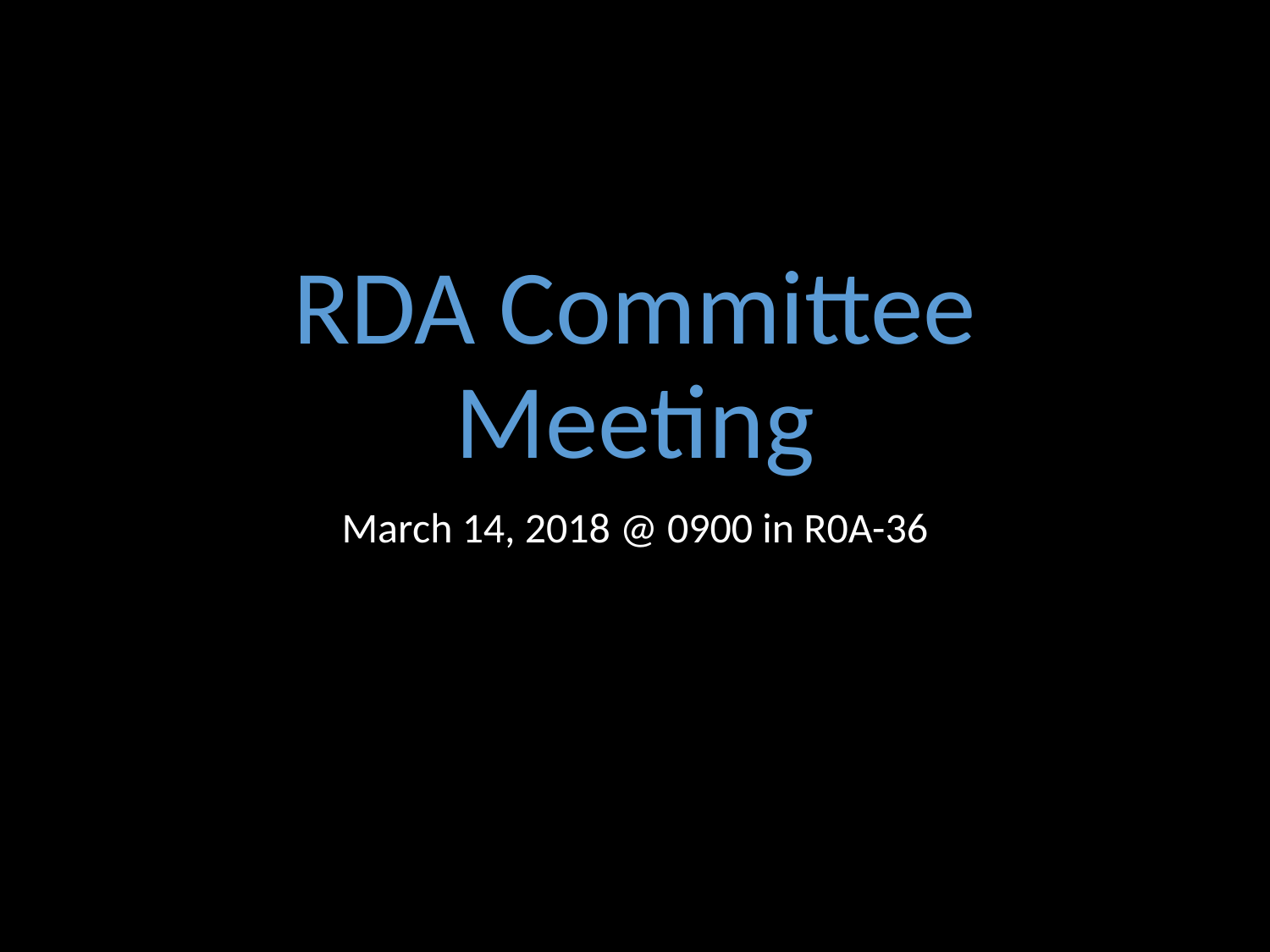

# RDA Committee Meeting
March 14, 2018 @ 0900 in R0A-36